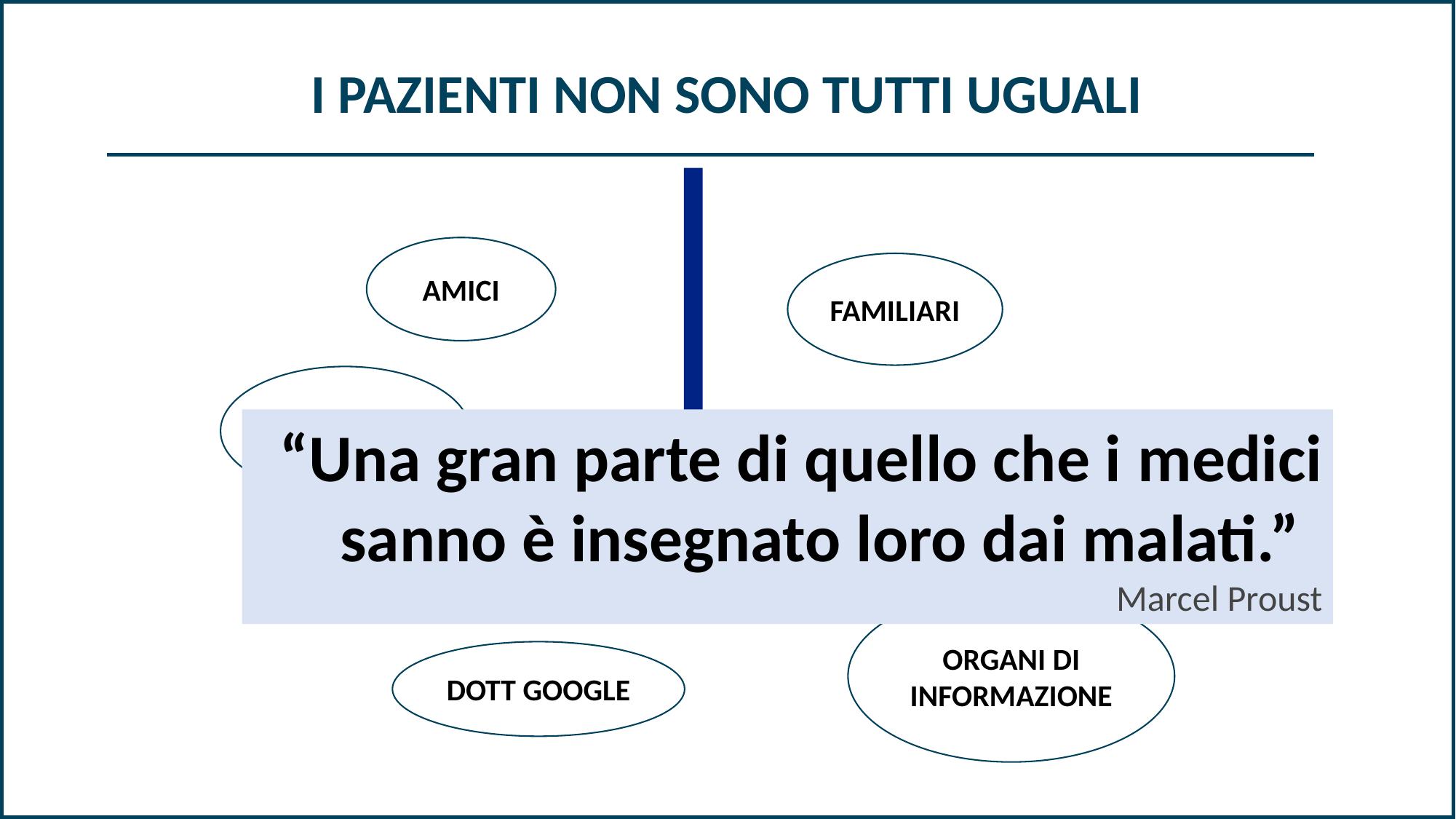

I PAZIENTI NON SONO TUTTI UGUALI

AMICI
FAMILIARI
STATISTICHE
“Una gran parte di quello che i medici sanno è insegnato loro dai malati.” 		Marcel Proust
FAKE NEWS
TRASFORMARE L’INCERTEZZA IN UN PUNTO DI FORZA
ORGANI DI INFORMAZIONE
DOTT GOOGLE